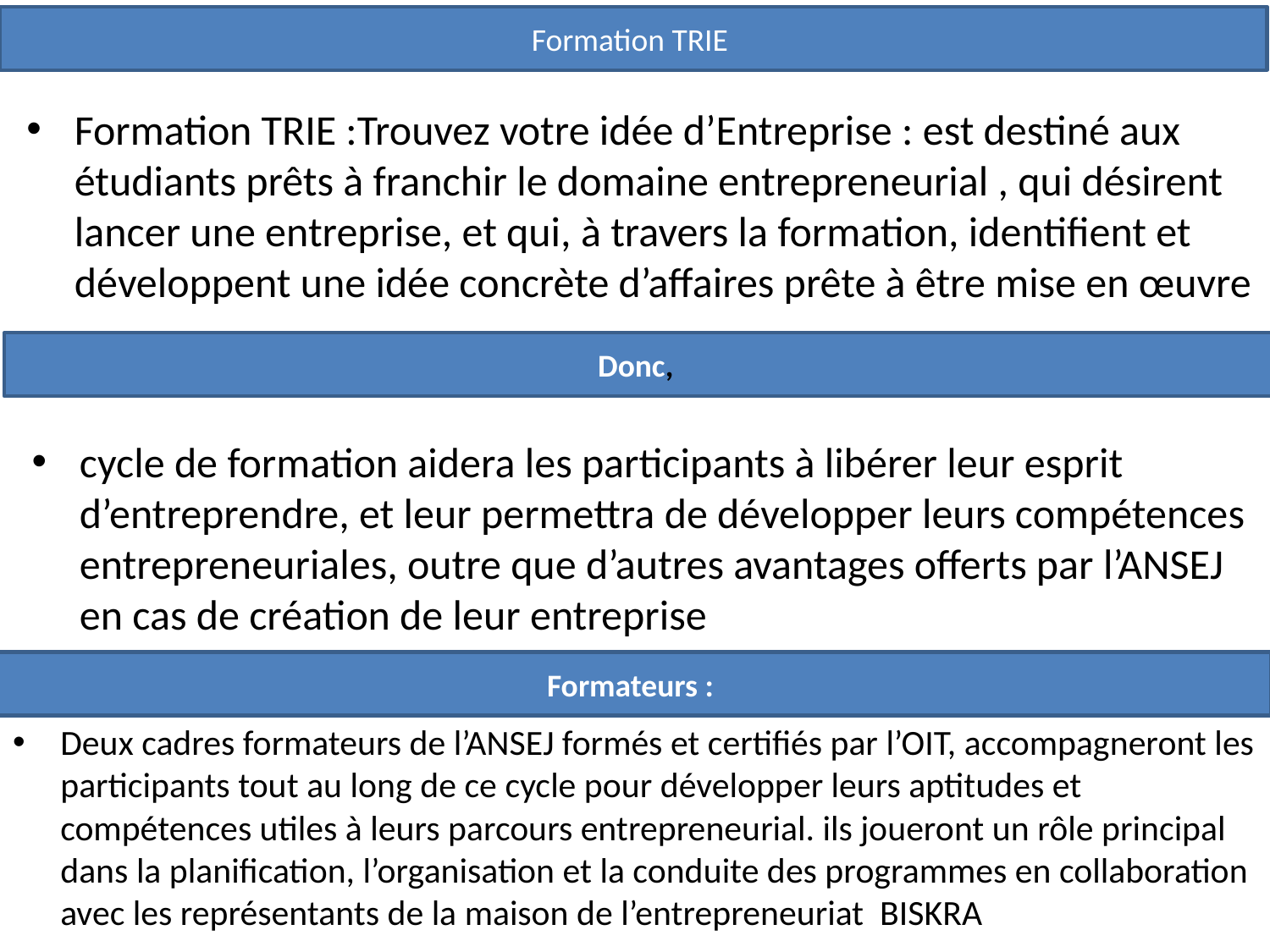

Formation TRIE
Formation TRIE :Trouvez votre idée d’Entreprise : est destiné aux étudiants prêts à franchir le domaine entrepreneurial , qui désirent lancer une entreprise, et qui, à travers la formation, identifient et développent une idée concrète d’affaires prête à être mise en œuvre
Donc,
cycle de formation aidera les participants à libérer leur esprit d’entreprendre, et leur permettra de développer leurs compétences entrepreneuriales, outre que d’autres avantages offerts par l’ANSEJ en cas de création de leur entreprise
Formateurs :
Deux cadres formateurs de l’ANSEJ formés et certifiés par l’OIT, accompagneront les participants tout au long de ce cycle pour développer leurs aptitudes et compétences utiles à leurs parcours entrepreneurial. ils joueront un rôle principal dans la planification, l’organisation et la conduite des programmes en collaboration avec les représentants de la maison de l’entrepreneuriat  BISKRA